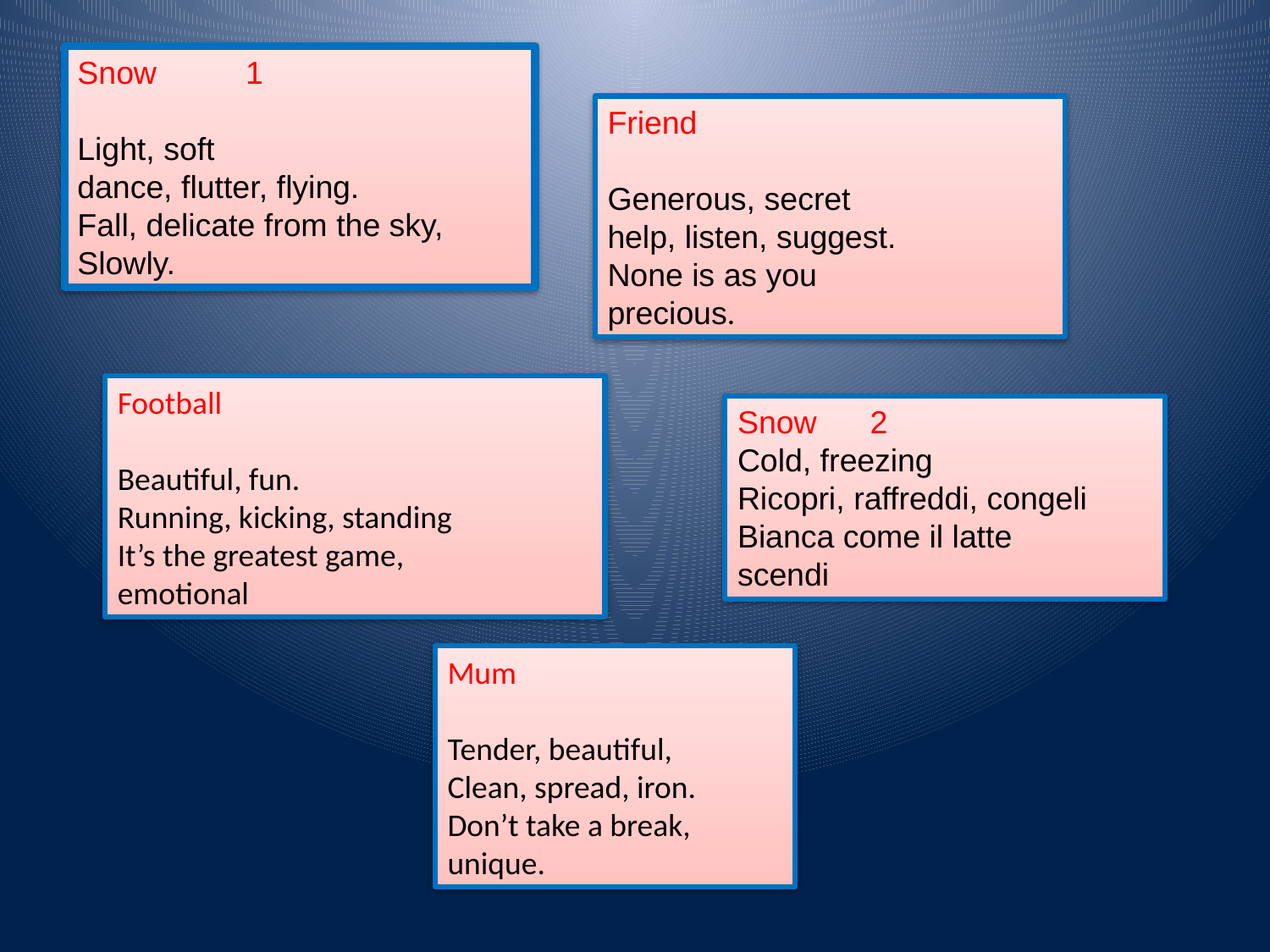

Snow          1

Light, soft
dance, flutter, flying.
Fall, delicate from the sky,
Slowly.
Friend

Generous, secret
help, listen, suggest.
None is as you
precious.
Football

Beautiful, fun.
Running, kicking, standing
It’s the greatest game,
emotional
Snow      2
Cold, freezing
Ricopri, raffreddi, congeli
Bianca come il latte
scendi
Mum

Tender, beautiful,
Clean, spread, iron.
Don’t take a break,
unique.